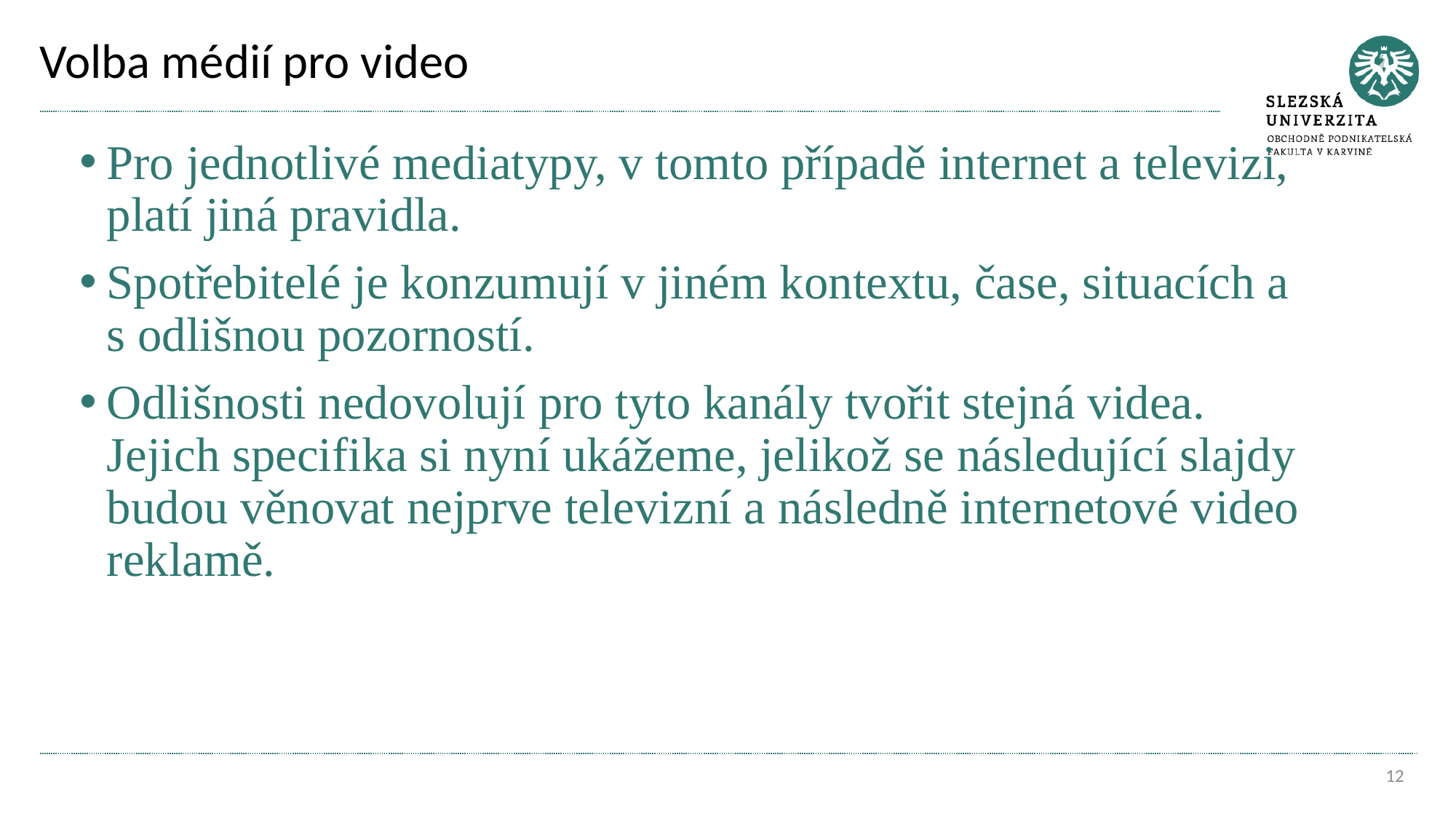

# Volba médií pro video
Pro jednotlivé mediatypy, v tomto případě internet a televizi, platí jiná pravidla.
Spotřebitelé je konzumují v jiném kontextu, čase, situacích a s odlišnou pozorností.
Odlišnosti nedovolují pro tyto kanály tvořit stejná videa. Jejich specifika si nyní ukážeme, jelikož se následující slajdy budou věnovat nejprve televizní a následně internetové video reklamě.
12